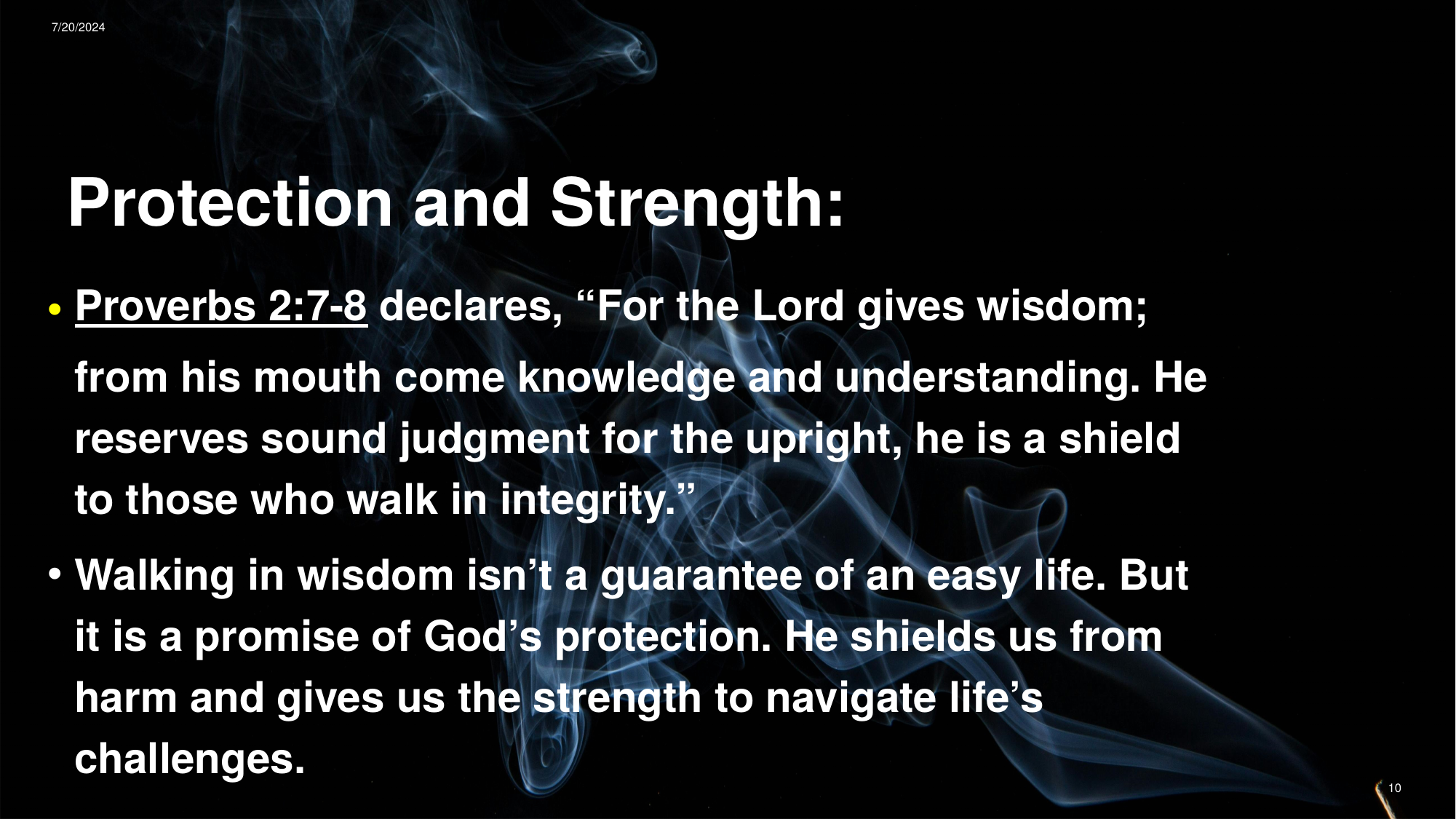

7/20/2024
# Protection and Strength:
Proverbs 2:7-8 declares, “For the Lord gives wisdom; from his mouth come knowledge and understanding. He reserves sound judgment for the upright, he is a shield to those who walk in integrity.”
Walking in wisdom isn’t a guarantee of an easy life. But it is a promise of God’s protection. He shields us from harm and gives us the strength to navigate life’s challenges.

10